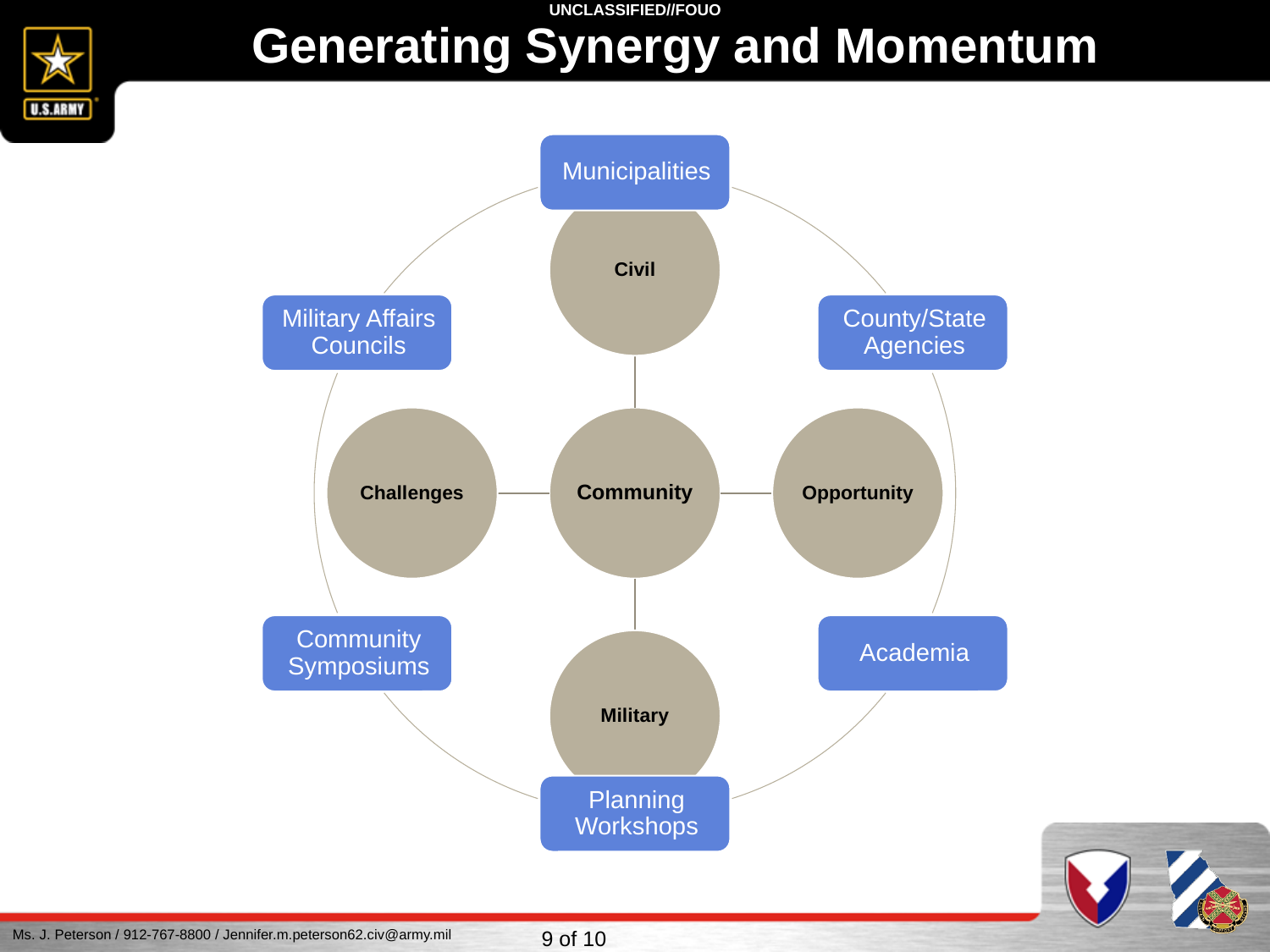

# Generating Synergy and Momentum
Municipalities
County/State Agencies
Academia
Planning Workshops
Community Symposiums
Military Affairs Councils
Community

Civil

Opportunity

Military

Challenges